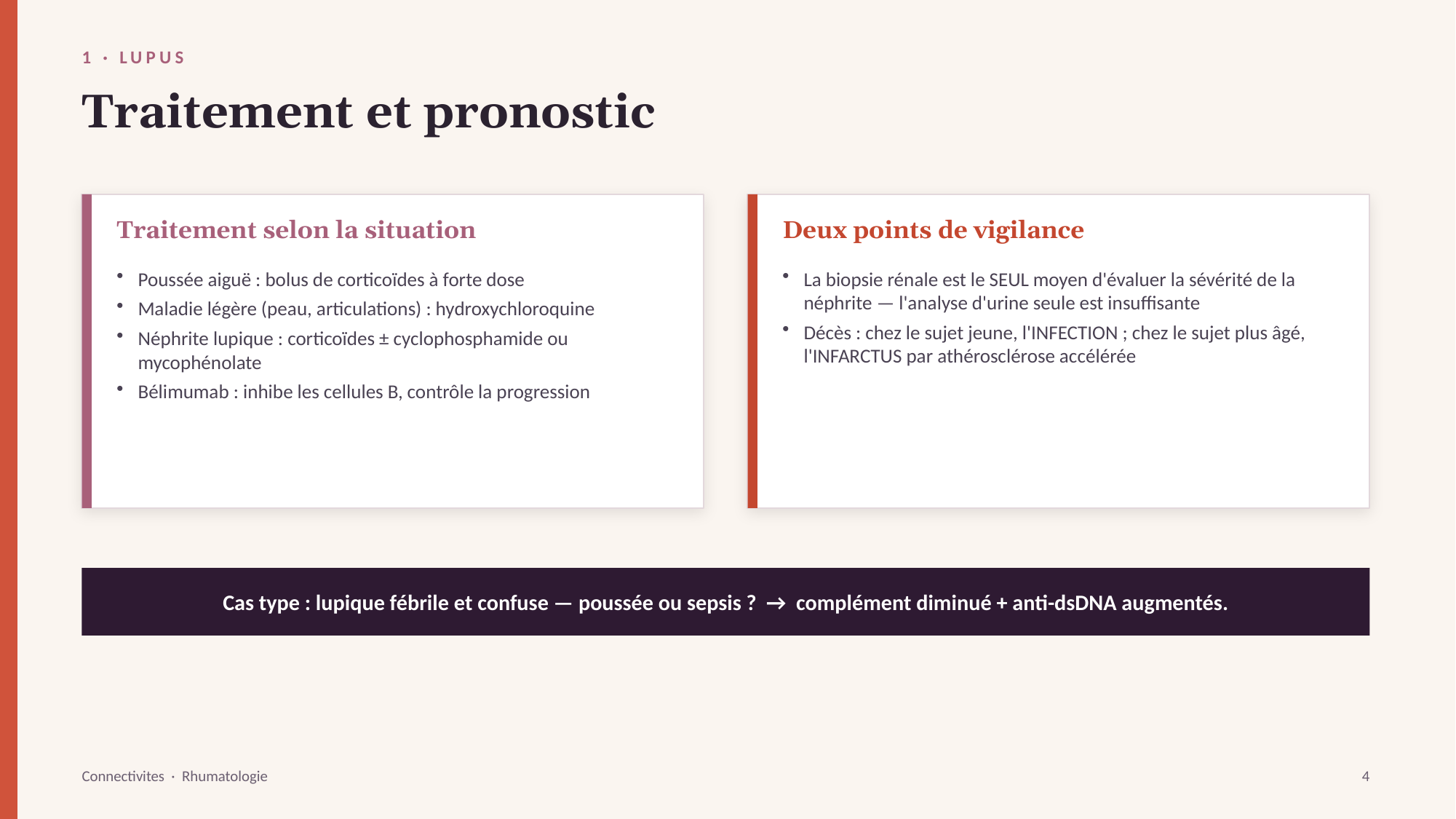

1 · LUPUS
Traitement et pronostic

Traitement selon la situation
Deux points de vigilance
Poussée aiguë : bolus de corticoïdes à forte dose
Maladie légère (peau, articulations) : hydroxychloroquine
Néphrite lupique : corticoïdes ± cyclophosphamide ou mycophénolate
Bélimumab : inhibe les cellules B, contrôle la progression
La biopsie rénale est le SEUL moyen d'évaluer la sévérité de la néphrite — l'analyse d'urine seule est insuffisante
Décès : chez le sujet jeune, l'INFECTION ; chez le sujet plus âgé, l'INFARCTUS par athérosclérose accélérée

Cas type : lupique fébrile et confuse — poussée ou sepsis ?  →  complément diminué + anti-dsDNA augmentés.
Connectivites  ·  Rhumatologie
4